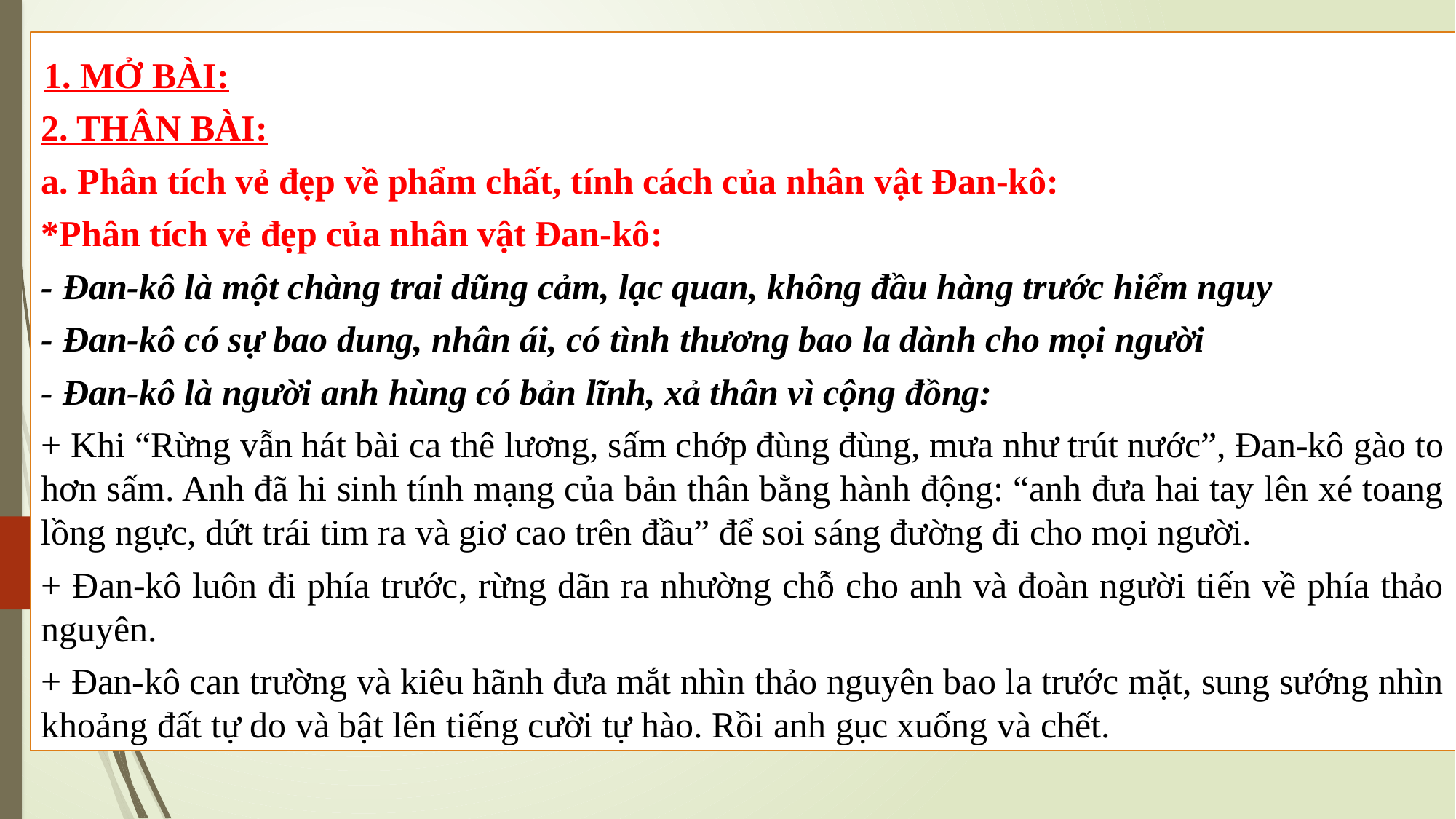

1. MỞ BÀI:
2. THÂN BÀI:
a. Phân tích vẻ đẹp về phẩm chất, tính cách của nhân vật Đan-kô:
*Phân tích vẻ đẹp của nhân vật Đan-kô:
- Đan-kô là một chàng trai dũng cảm, lạc quan, không đầu hàng trước hiểm nguy
- Đan-kô có sự bao dung, nhân ái, có tình thương bao la dành cho mọi người
- Đan-kô là người anh hùng có bản lĩnh, xả thân vì cộng đồng:
+ Khi “Rừng vẫn hát bài ca thê lương, sấm chớp đùng đùng, mưa như trút nước”, Đan-kô gào to hơn sấm. Anh đã hi sinh tính mạng của bản thân bằng hành động: “anh đưa hai tay lên xé toang lồng ngực, dứt trái tim ra và giơ cao trên đầu” để soi sáng đường đi cho mọi người.
+ Đan-kô luôn đi phía trước, rừng dãn ra nhường chỗ cho anh và đoàn người tiến về phía thảo nguyên.
+ Đan-kô can trường và kiêu hãnh đưa mắt nhìn thảo nguyên bao la trước mặt, sung sướng nhìn khoảng đất tự do và bật lên tiếng cười tự hào. Rồi anh gục xuống và chết.